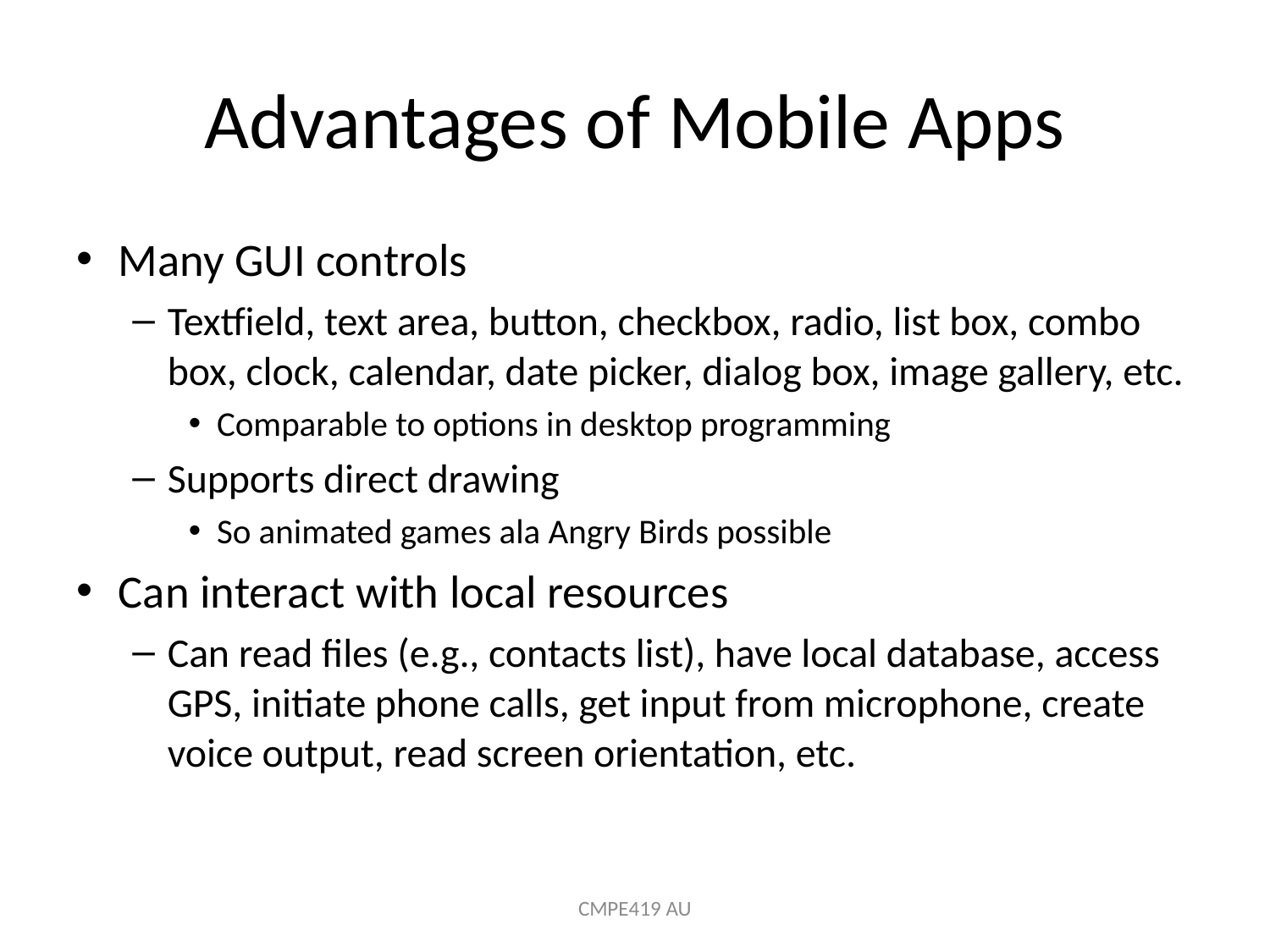

# Advantages of Mobile Apps
Many GUI controls
Textfield, text area, button, checkbox, radio, list box, combo box, clock, calendar, date picker, dialog box, image gallery, etc.
Comparable to options in desktop programming
Supports direct drawing
So animated games ala Angry Birds possible
Can interact with local resources
Can read files (e.g., contacts list), have local database, access GPS, initiate phone calls, get input from microphone, create voice output, read screen orientation, etc.
CMPE419 AU